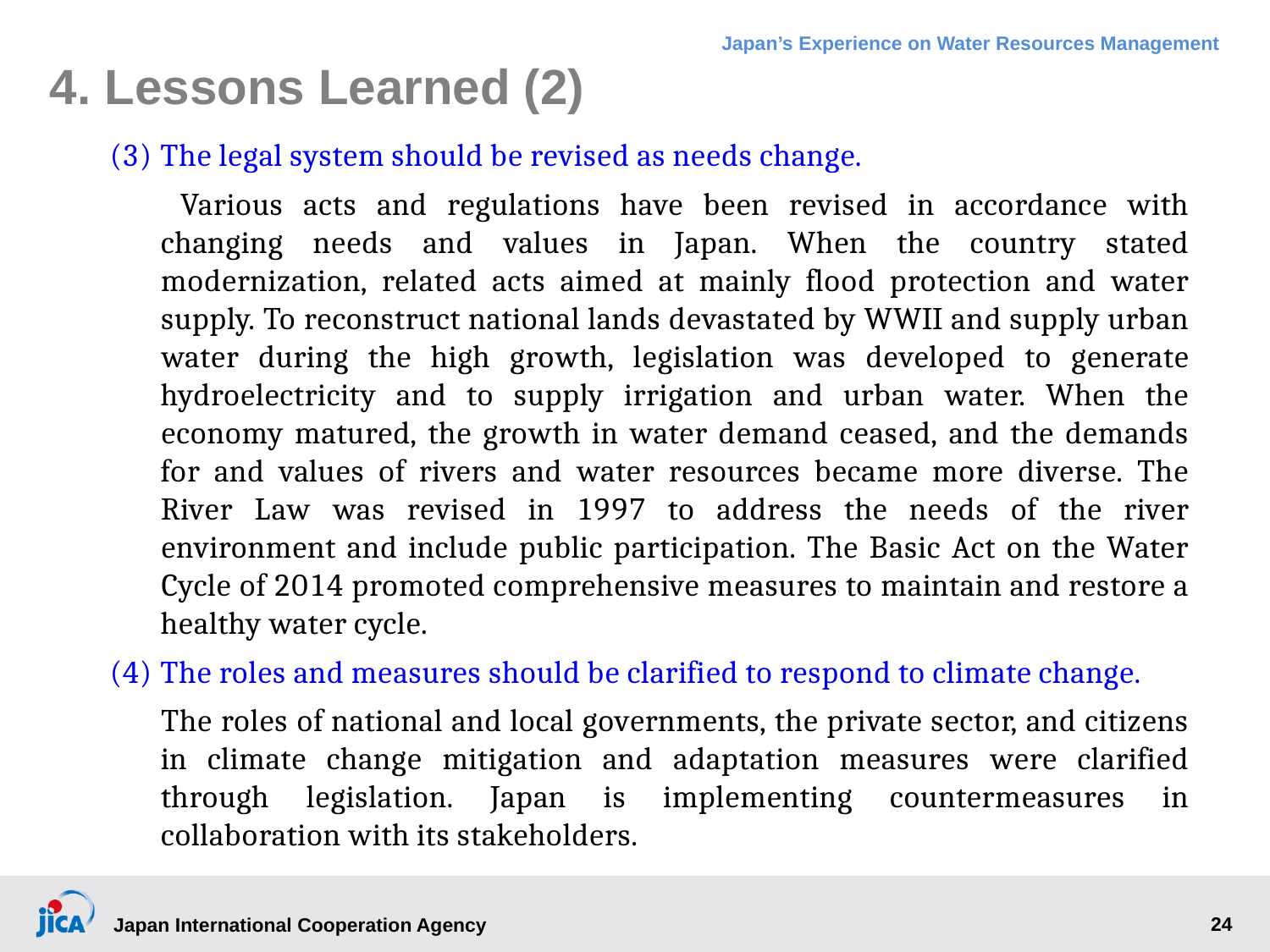

# 4. Lessons Learned (2)
(3)	The legal system should be revised as needs change.
 Various acts and regulations have been revised in accordance with changing needs and values in Japan. When the country stated modernization, related acts aimed at mainly flood protection and water supply. To reconstruct national lands devastated by WWII and supply urban water during the high growth, legislation was developed to generate hydroelectricity and to supply irrigation and urban water. When the economy matured, the growth in water demand ceased, and the demands for and values of rivers and water resources became more diverse. The River Law was revised in 1997 to address the needs of the river environment and include public participation. The Basic Act on the Water Cycle of 2014 promoted comprehensive measures to maintain and restore a healthy water cycle.
(4)	The roles and measures should be clarified to respond to climate change.
The roles of national and local governments, the private sector, and citizens in climate change mitigation and adaptation measures were clarified through legislation. Japan is implementing countermeasures in collaboration with its stakeholders.